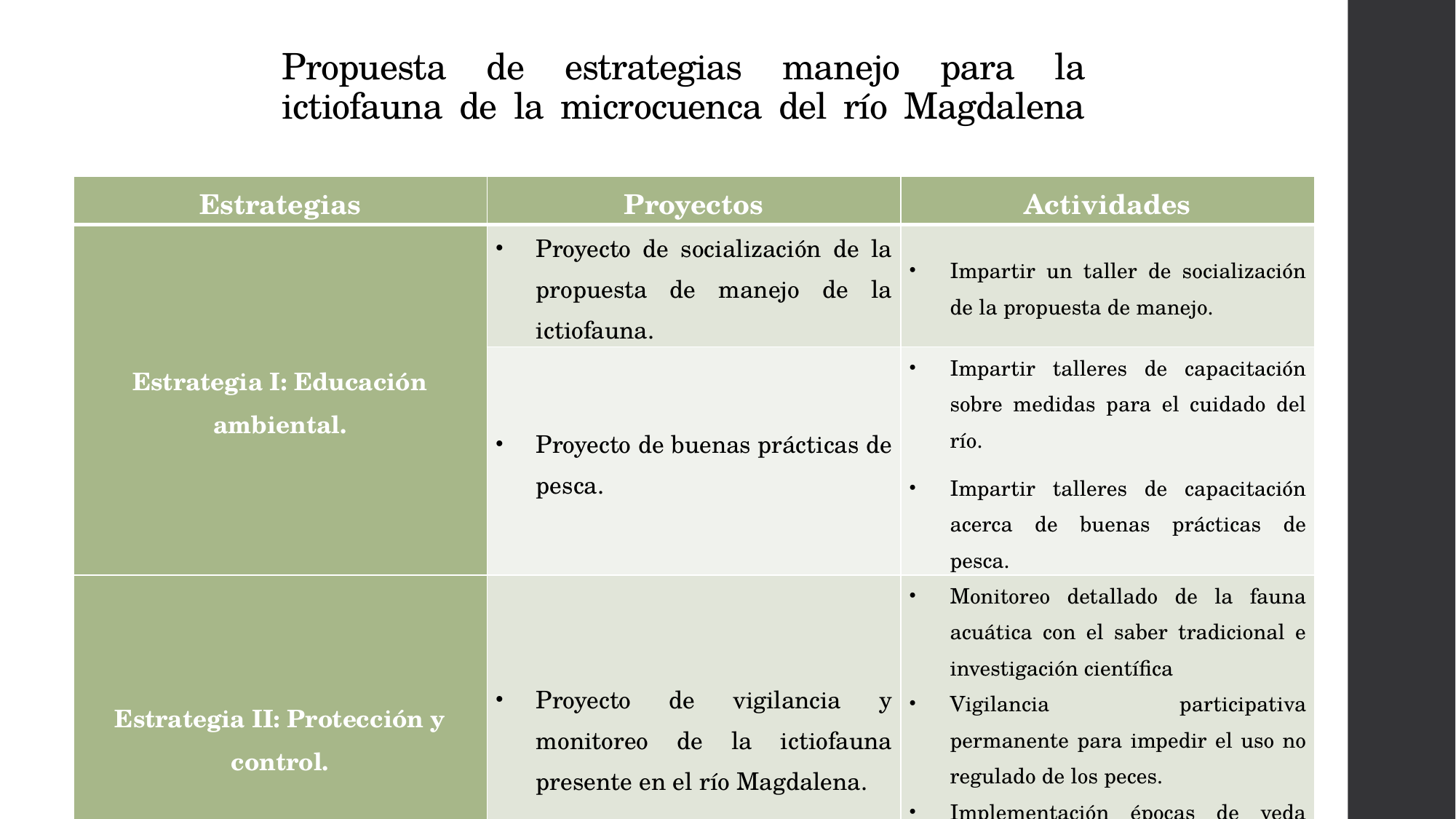

# Propuesta de estrategias manejo para la ictiofauna de la microcuenca del río Magdalena
| Estrategias | Proyectos | Actividades |
| --- | --- | --- |
| Estrategia I: Educación ambiental. | Proyecto de socialización de la propuesta de manejo de la ictiofauna. | Impartir un taller de socialización de la propuesta de manejo. |
|  | Proyecto de buenas prácticas de pesca. | Impartir talleres de capacitación sobre medidas para el cuidado del río. Impartir talleres de capacitación acerca de buenas prácticas de pesca. |
| Estrategia II: Protección y control. | Proyecto de vigilancia y monitoreo de la ictiofauna presente en el río Magdalena. | Monitoreo detallado de la fauna acuática con el saber tradicional e investigación científica Vigilancia participativa permanente para impedir el uso no regulado de los peces. Implementación épocas de veda para el control de la captura de especies del río Magdalena. |